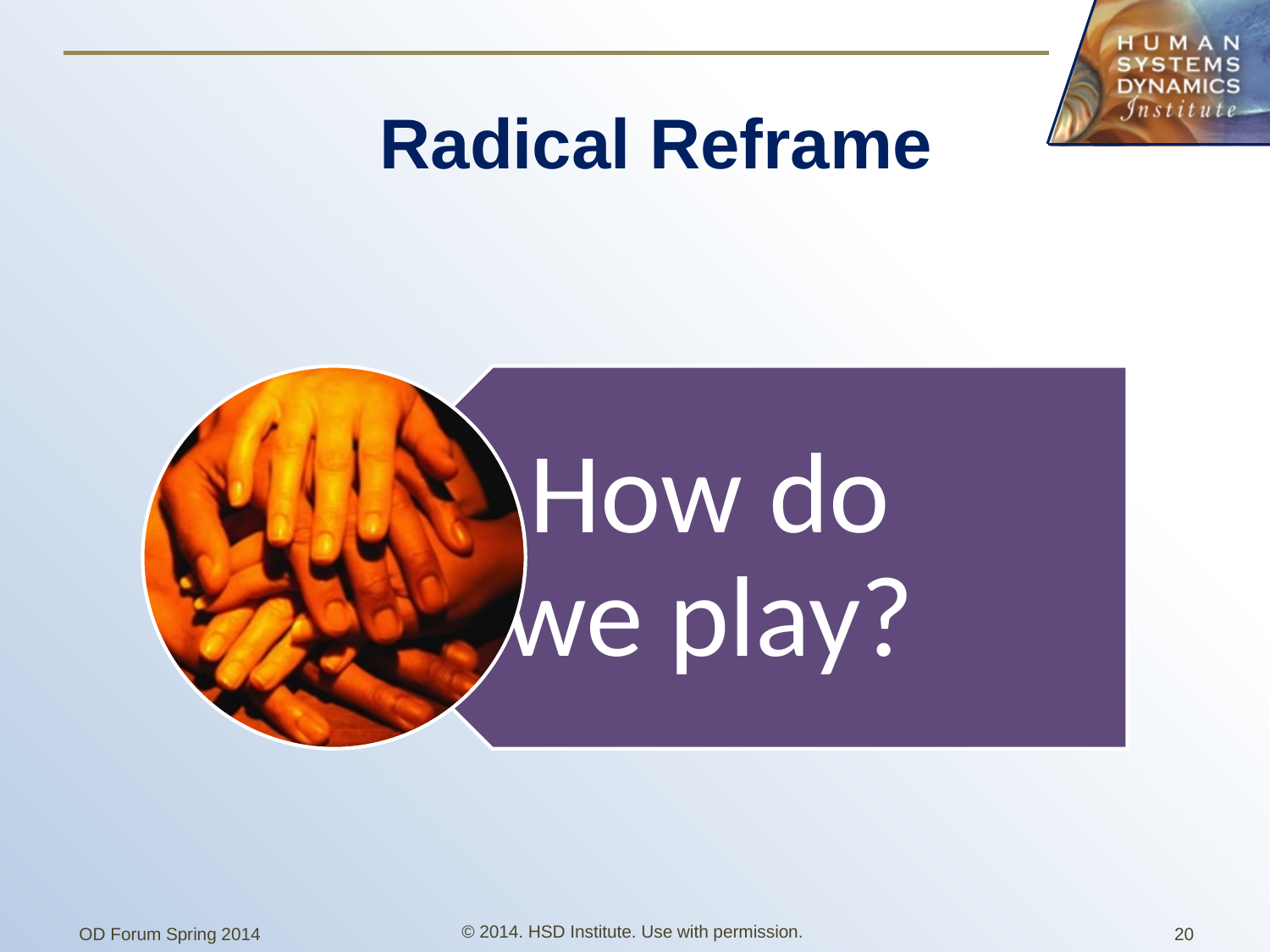

Radical Reframe
How do we play?
© 2014. HSD Institute. Use with permission.
OD Forum Spring 2014
20